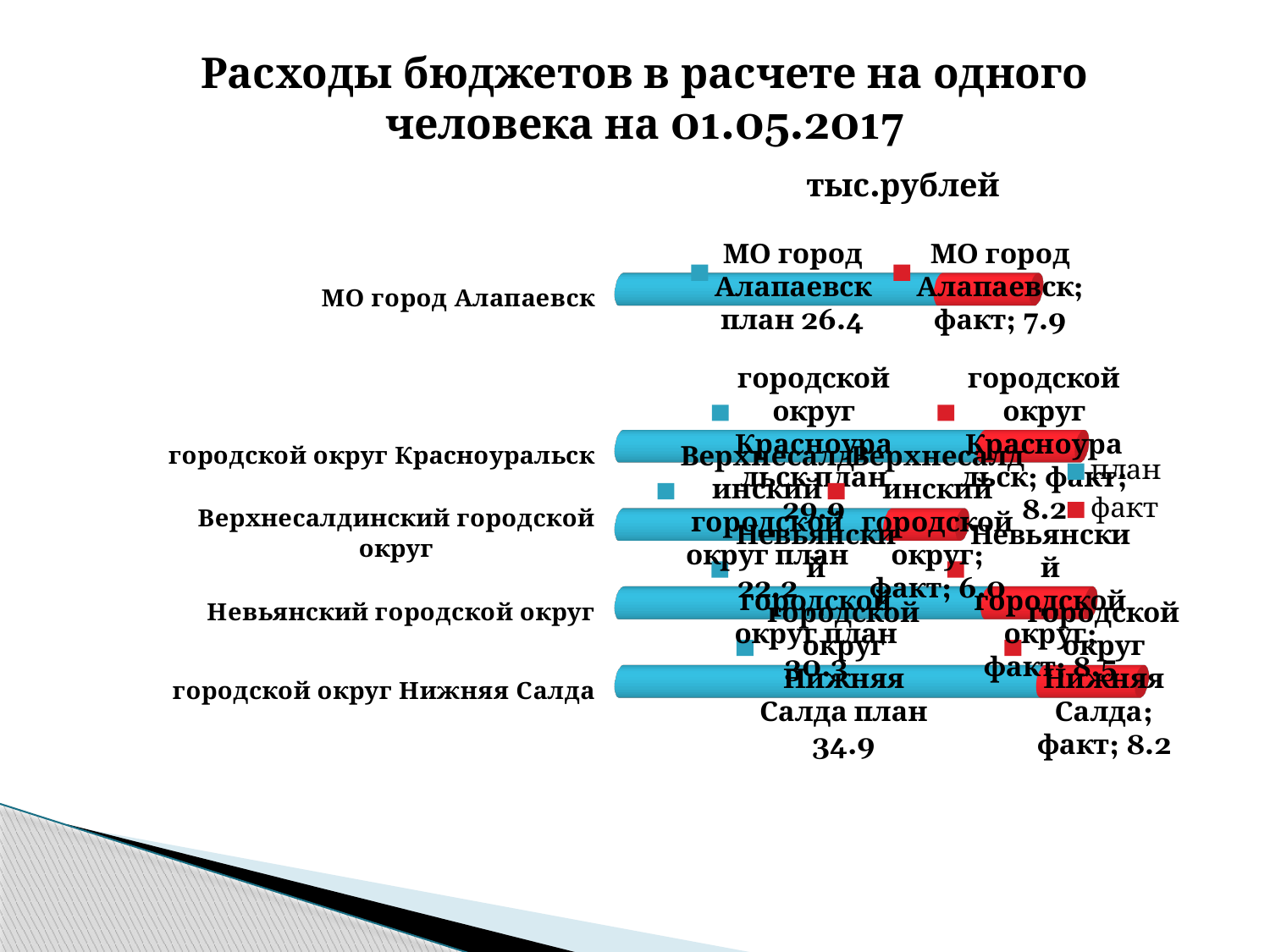

Расходы бюджетов в расчете на одного человека на 01.05.2017
тыс.рублей

[unsupported chart]